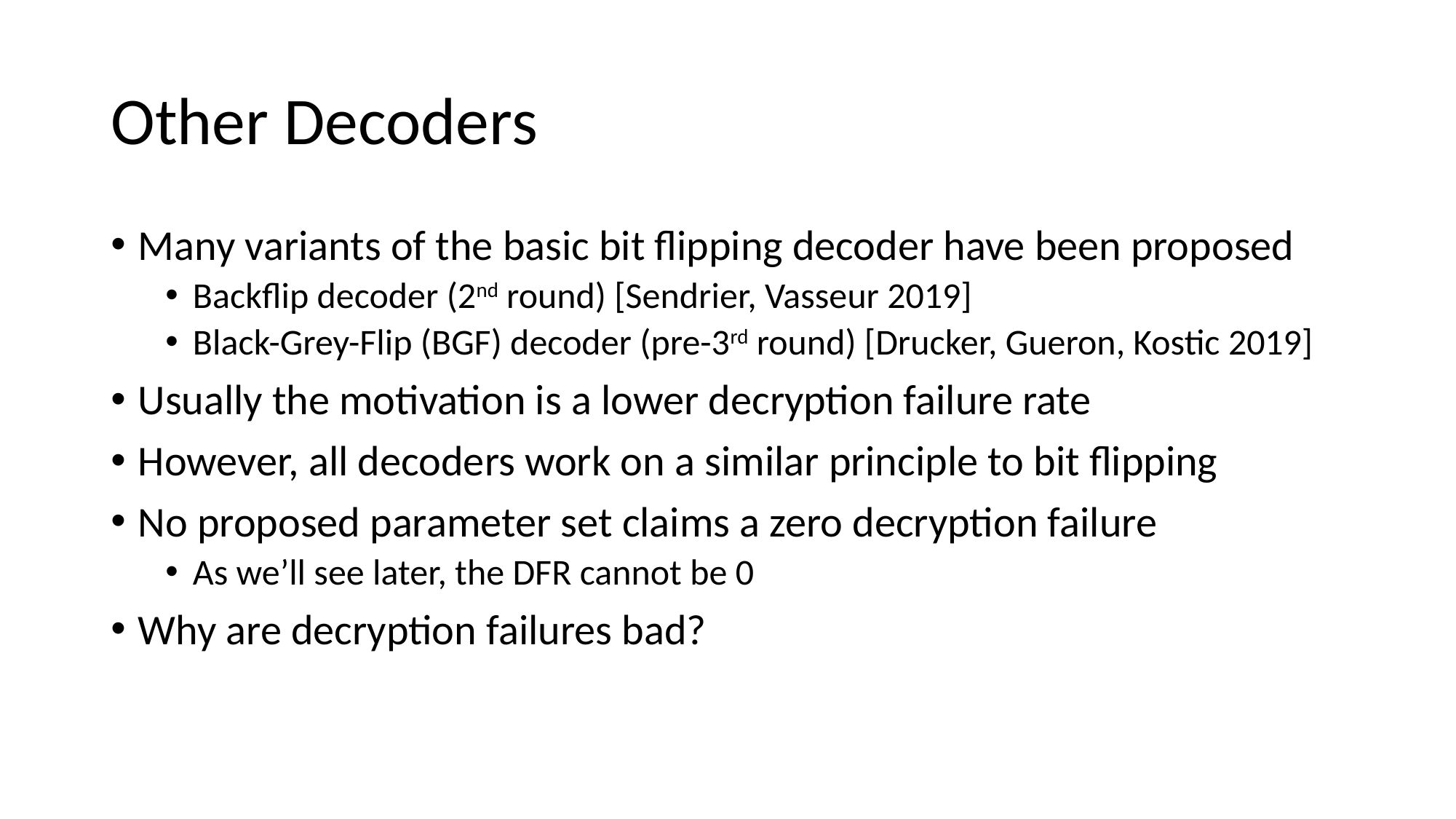

# Other Decoders
Many variants of the basic bit flipping decoder have been proposed
Backflip decoder (2nd round) [Sendrier, Vasseur 2019]
Black-Grey-Flip (BGF) decoder (pre-3rd round) [Drucker, Gueron, Kostic 2019]
Usually the motivation is a lower decryption failure rate
However, all decoders work on a similar principle to bit flipping
No proposed parameter set claims a zero decryption failure
As we’ll see later, the DFR cannot be 0
Why are decryption failures bad?